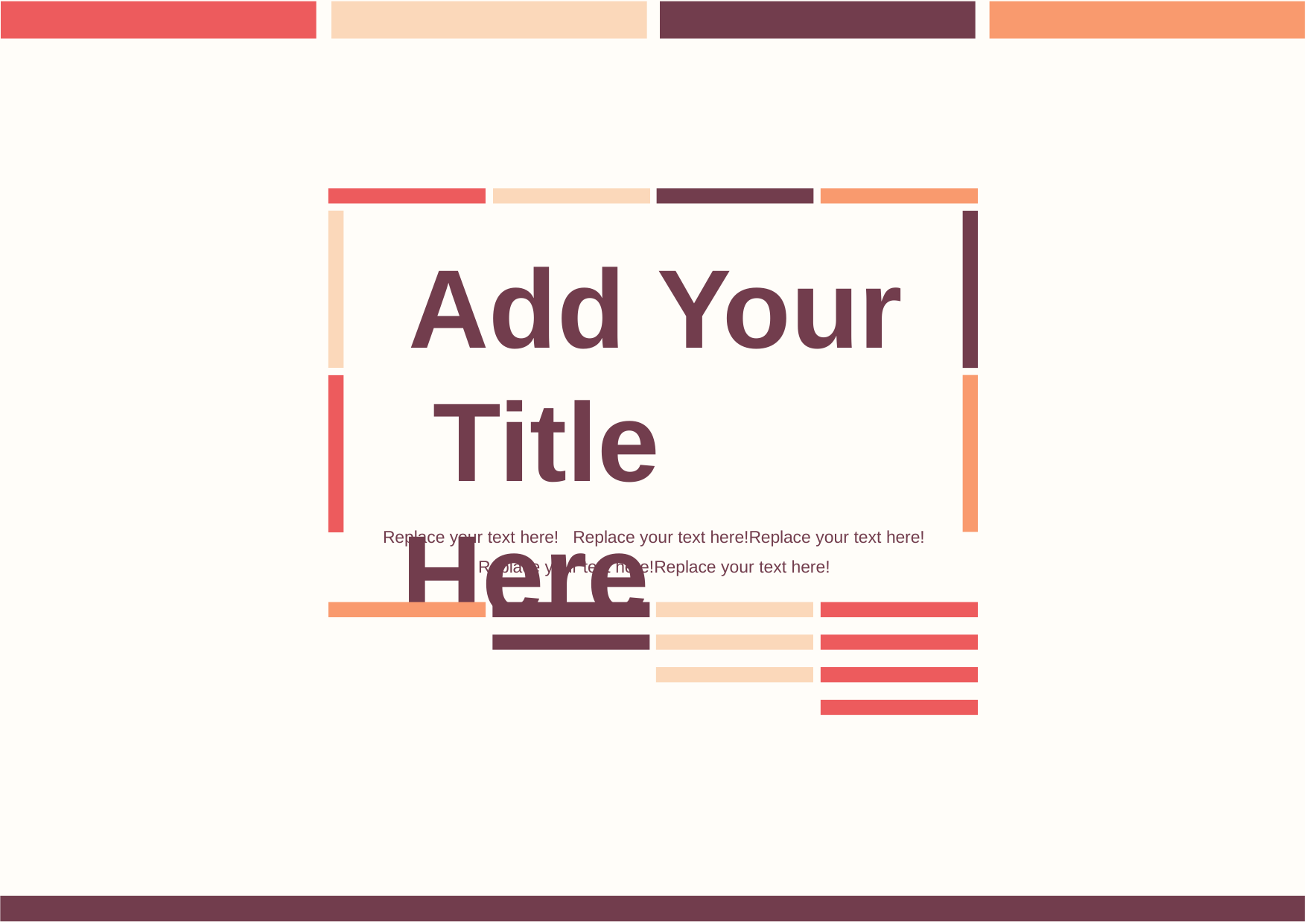

# Add Your  Title Here

Replace your text here! Replace your text here!Replace your text here!
Replace your text here!Replace your text here!